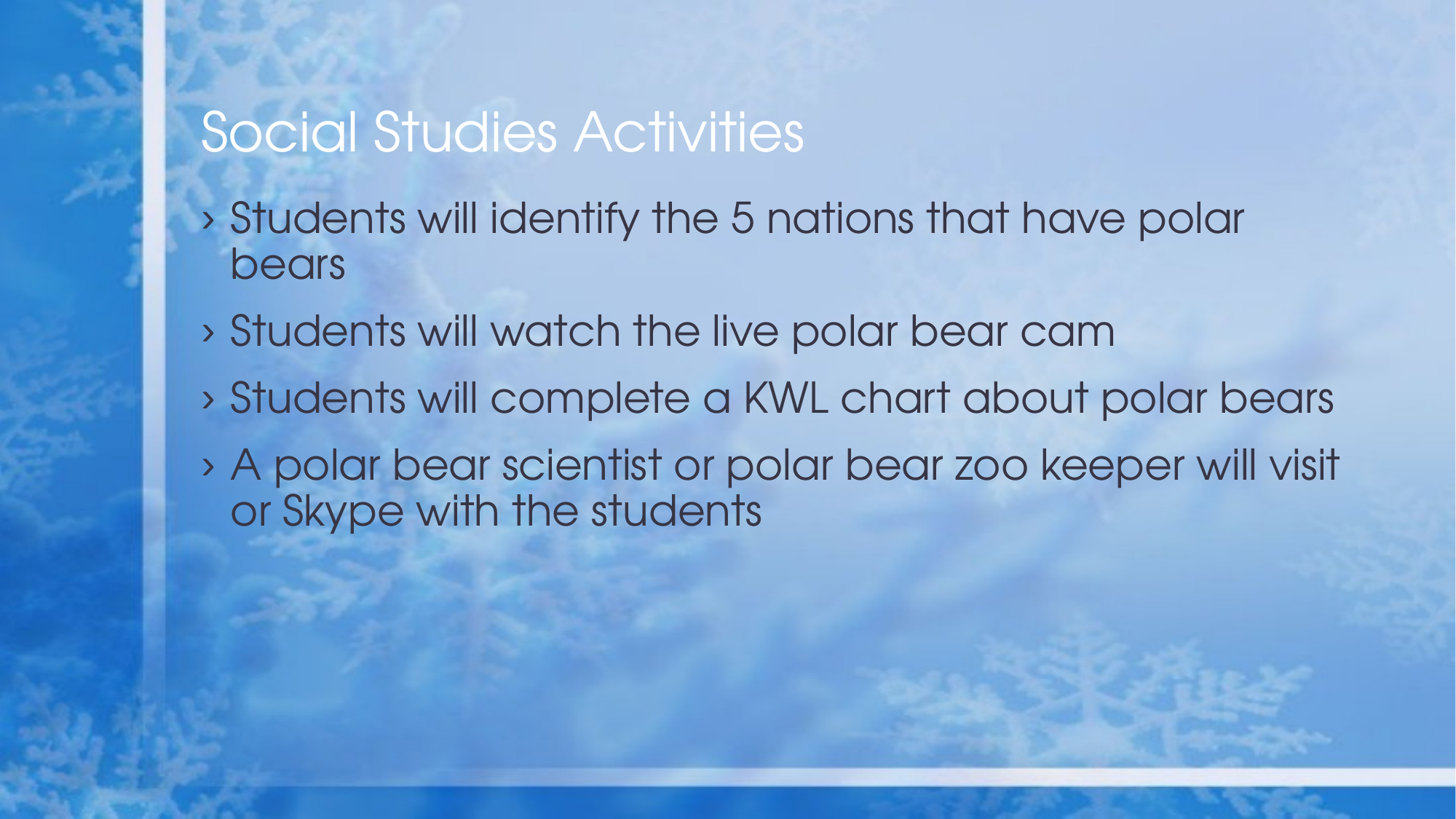

# Social Studies Activities
Students will identify the 5 nations that have polar bears
Students will watch the live polar bear cam
Students will complete a KWL chart about polar bears
A polar bear scientist or polar bear zoo keeper will visit or Skype with the students